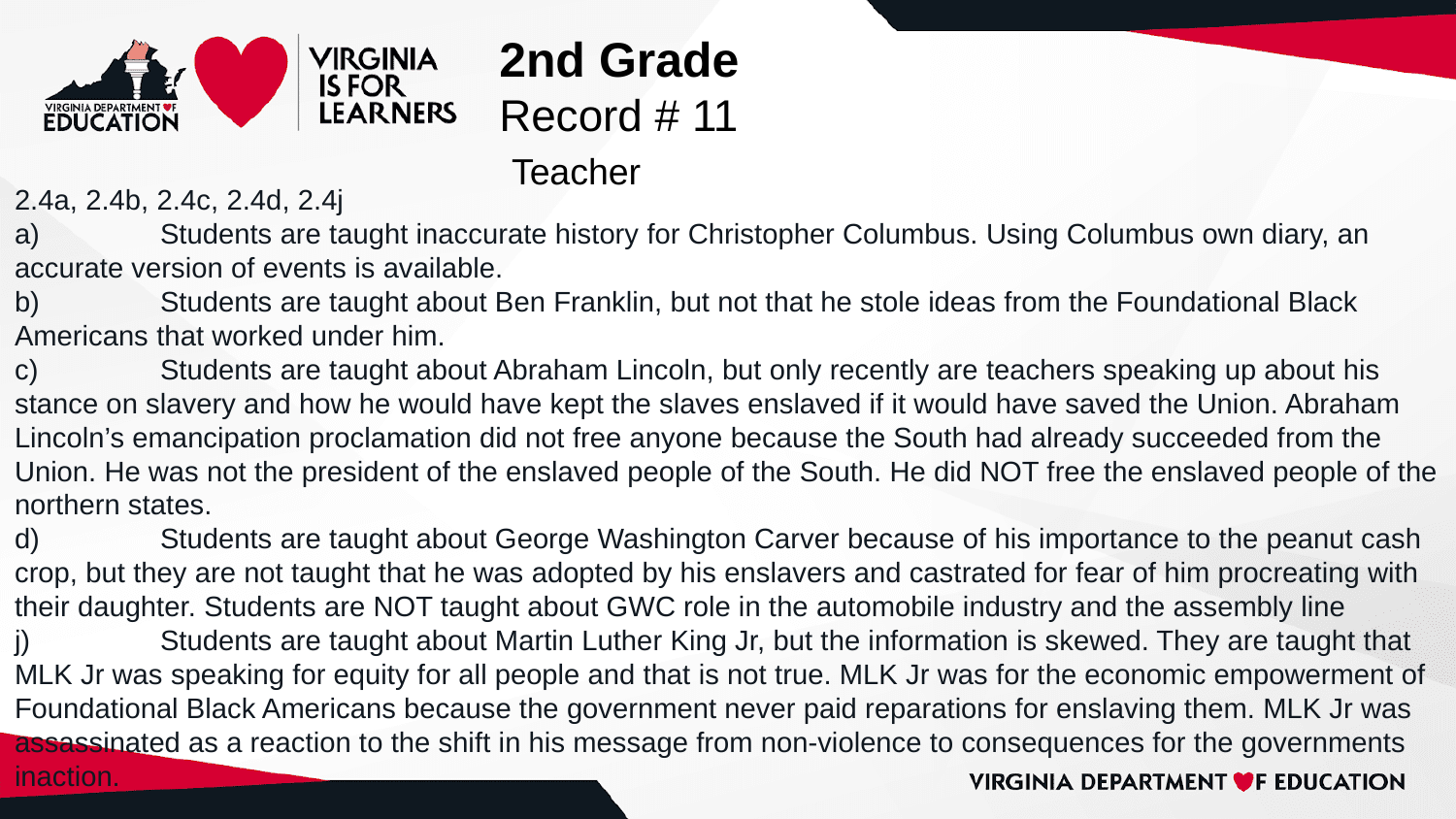

# 2nd Grade
Record # 11
 Teacher
2.4a, 2.4b, 2.4c, 2.4d, 2.4j
a)	Students are taught inaccurate history for Christopher Columbus. Using Columbus own diary, an accurate version of events is available.
b)	Students are taught about Ben Franklin, but not that he stole ideas from the Foundational Black Americans that worked under him.
c)	Students are taught about Abraham Lincoln, but only recently are teachers speaking up about his stance on slavery and how he would have kept the slaves enslaved if it would have saved the Union. Abraham Lincoln’s emancipation proclamation did not free anyone because the South had already succeeded from the Union. He was not the president of the enslaved people of the South. He did NOT free the enslaved people of the northern states.
d)	Students are taught about George Washington Carver because of his importance to the peanut cash crop, but they are not taught that he was adopted by his enslavers and castrated for fear of him procreating with their daughter. Students are NOT taught about GWC role in the automobile industry and the assembly line
j)	Students are taught about Martin Luther King Jr, but the information is skewed. They are taught that MLK Jr was speaking for equity for all people and that is not true. MLK Jr was for the economic empowerment of Foundational Black Americans because the government never paid reparations for enslaving them. MLK Jr was assassinated as a reaction to the shift in his message from non-violence to consequences for the governments inaction.